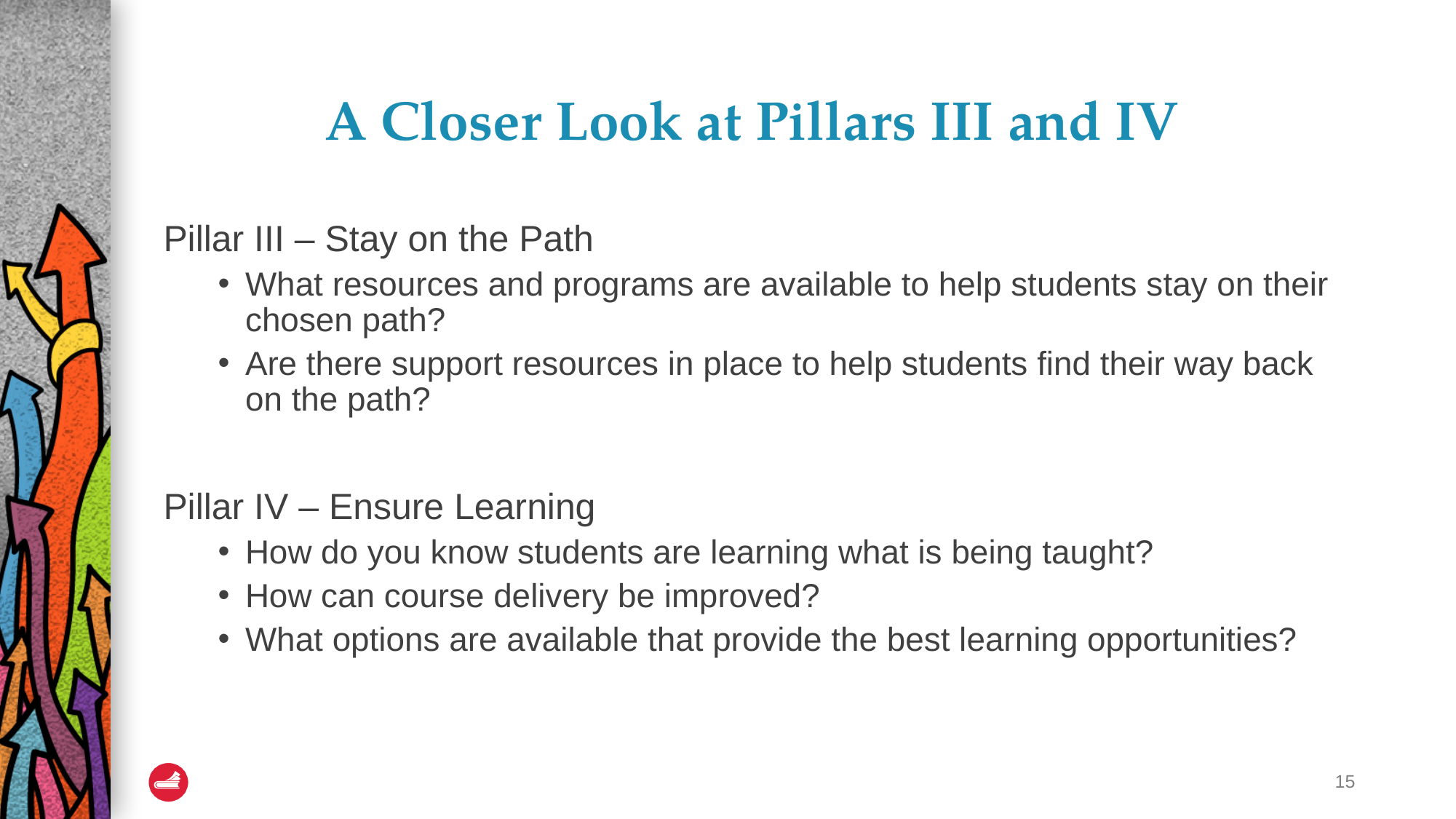

# A Closer Look at Pillars III and IV
Pillar III – Stay on the Path
What resources and programs are available to help students stay on their chosen path?
Are there support resources in place to help students find their way back on the path?

Pillar IV – Ensure Learning
How do you know students are learning what is being taught?
How can course delivery be improved?
What options are available that provide the best learning opportunities?
15